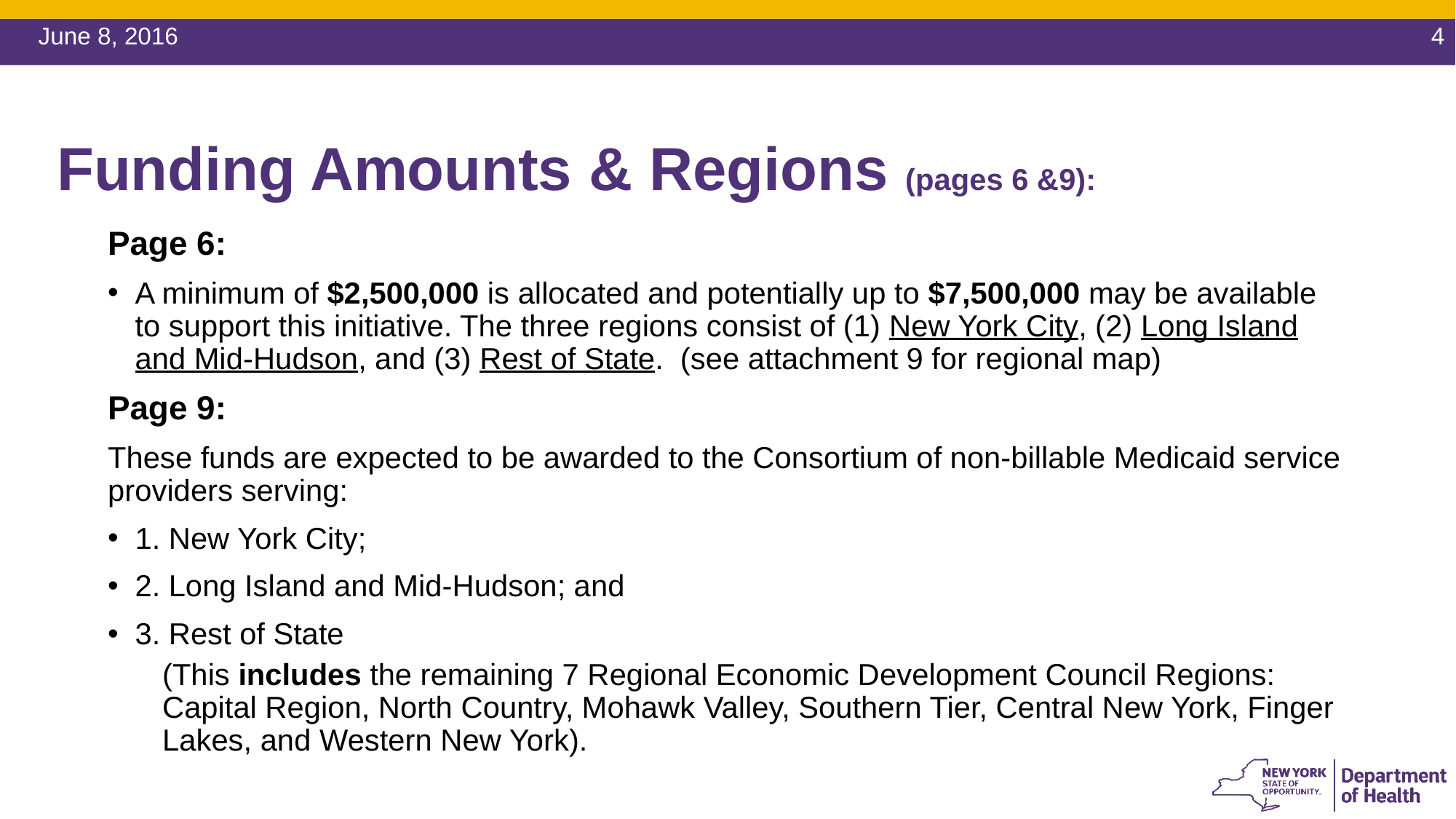

June 8, 2016
4
Funding Amounts & Regions (pages 6 &9):

Page 6:
A minimum of $2,500,000 is allocated and potentially up to $7,500,000 may be available to support this initiative. The three regions consist of (1) New York City, (2) Long Island and Mid-Hudson, and (3) Rest of State.  (see attachment 9 for regional map)
Page 9:
These funds are expected to be awarded to the Consortium of non-billable Medicaid service providers serving:
1. New York City;
2. Long Island and Mid-Hudson; and
3. Rest of State
(This includes the remaining 7 Regional Economic Development Council Regions: Capital Region, North Country, Mohawk Valley, Southern Tier, Central New York, Finger Lakes, and Western New York).